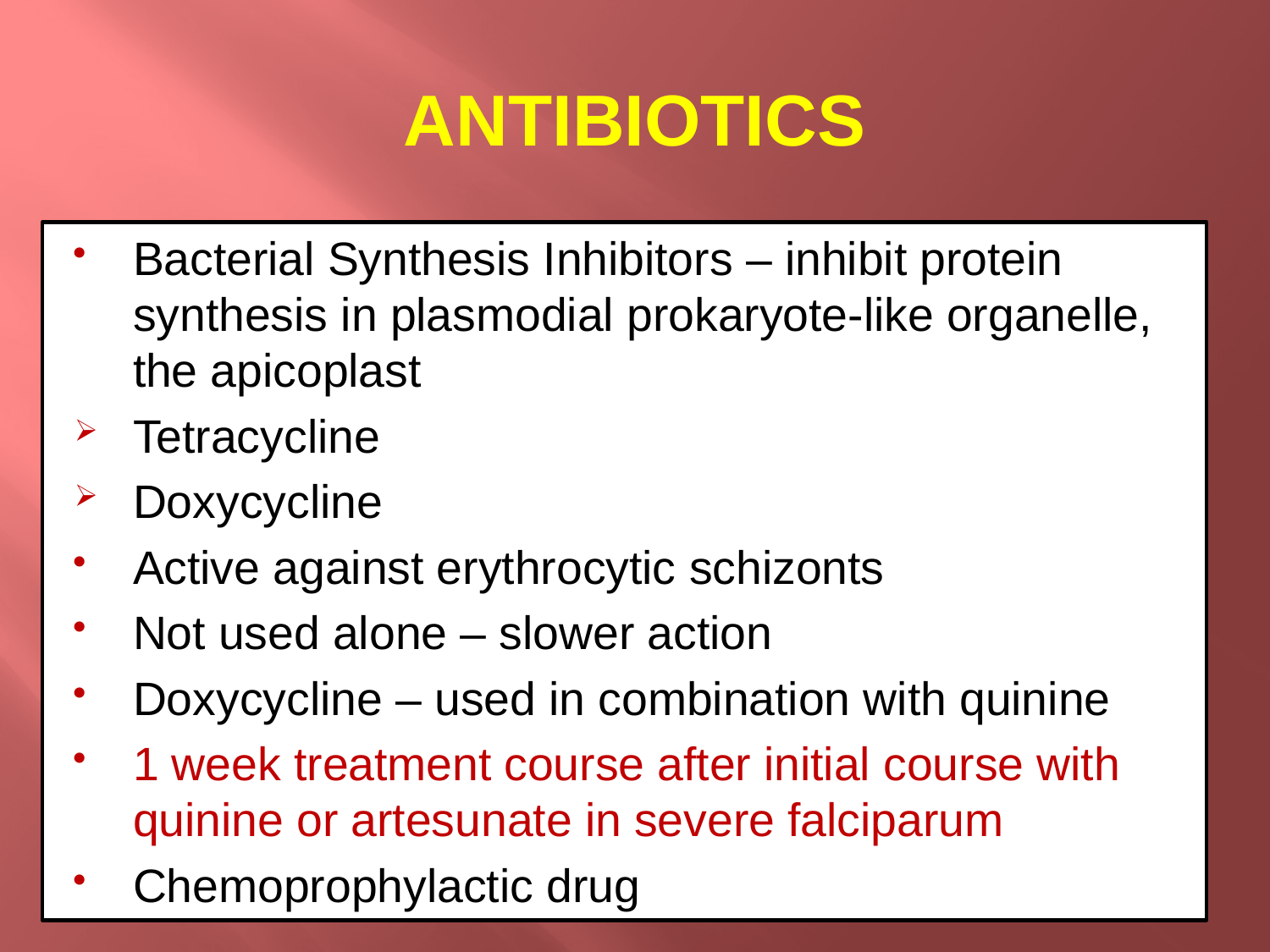

# ANTIBIOTICS
Bacterial Synthesis Inhibitors – inhibit protein synthesis in plasmodial prokaryote-like organelle, the apicoplast
Tetracycline
Doxycycline
Active against erythrocytic schizonts
Not used alone – slower action
Doxycycline – used in combination with quinine
1 week treatment course after initial course with quinine or artesunate in severe falciparum
Chemoprophylactic drug